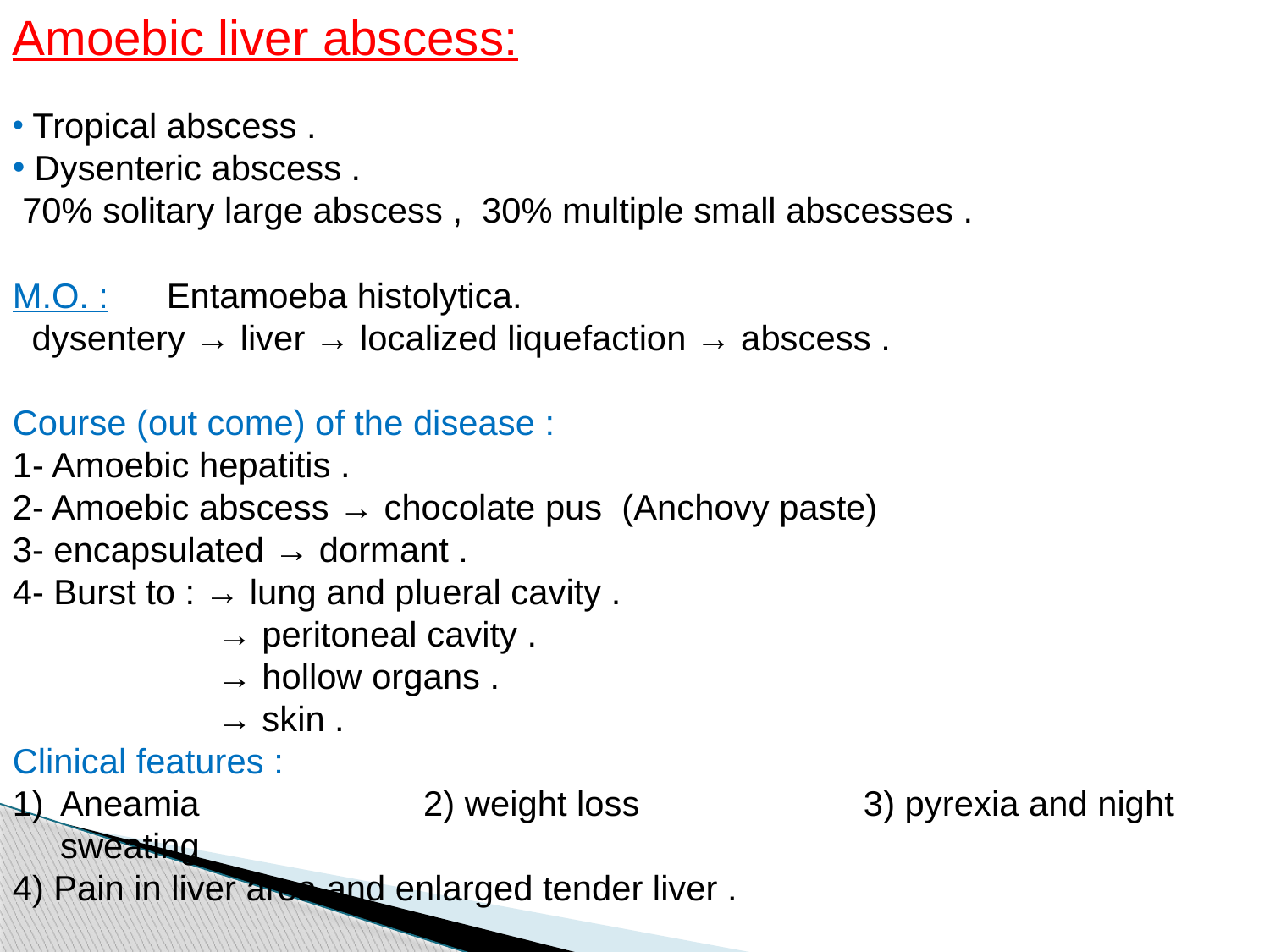

Amoebic liver abscess:

 Tropical abscess .
 Dysenteric abscess .
 70% solitary large abscess ,  30% multiple small abscesses .

M.O. :      Entamoeba histolytica.
  dysentery → liver → localized liquefaction → abscess .

Course (out come) of the disease :
1- Amoebic hepatitis .
2- Amoebic abscess → chocolate pus  (Anchovy paste)
3- encapsulated → dormant .
4- Burst to : → lung and plueral cavity .
                     → peritoneal cavity .
                     → hollow organs .
                     → skin .
Clinical features :
Aneamia                       2) weight loss                       3) pyrexia and night sweating
4) Pain in liver area and enlarged tender liver .